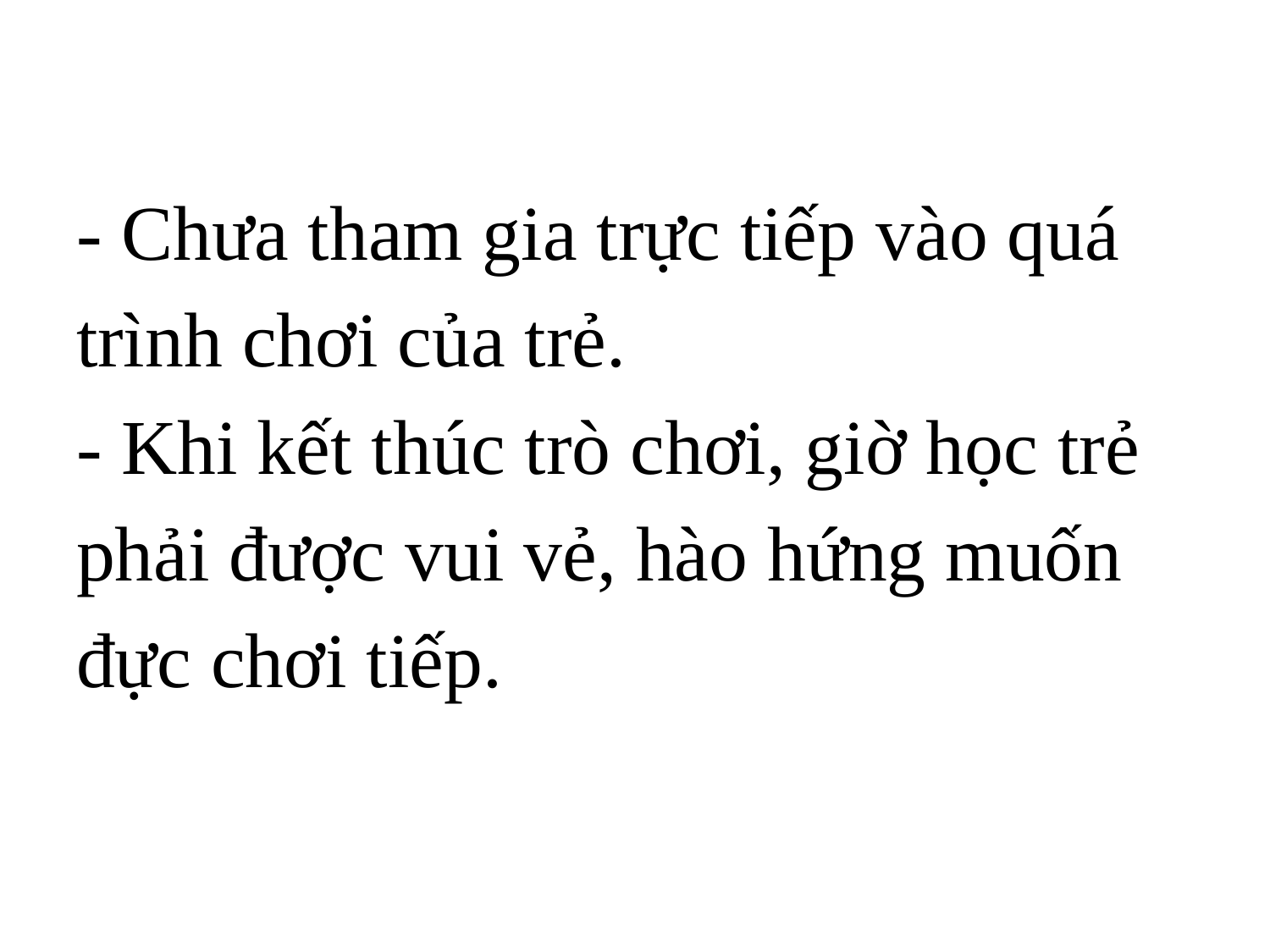

# - Chưa tham gia trực tiếp vào quá trình chơi của trẻ. - Khi kết thúc trò chơi, giờ học trẻ phải được vui vẻ, hào hứng muốn đực chơi tiếp.